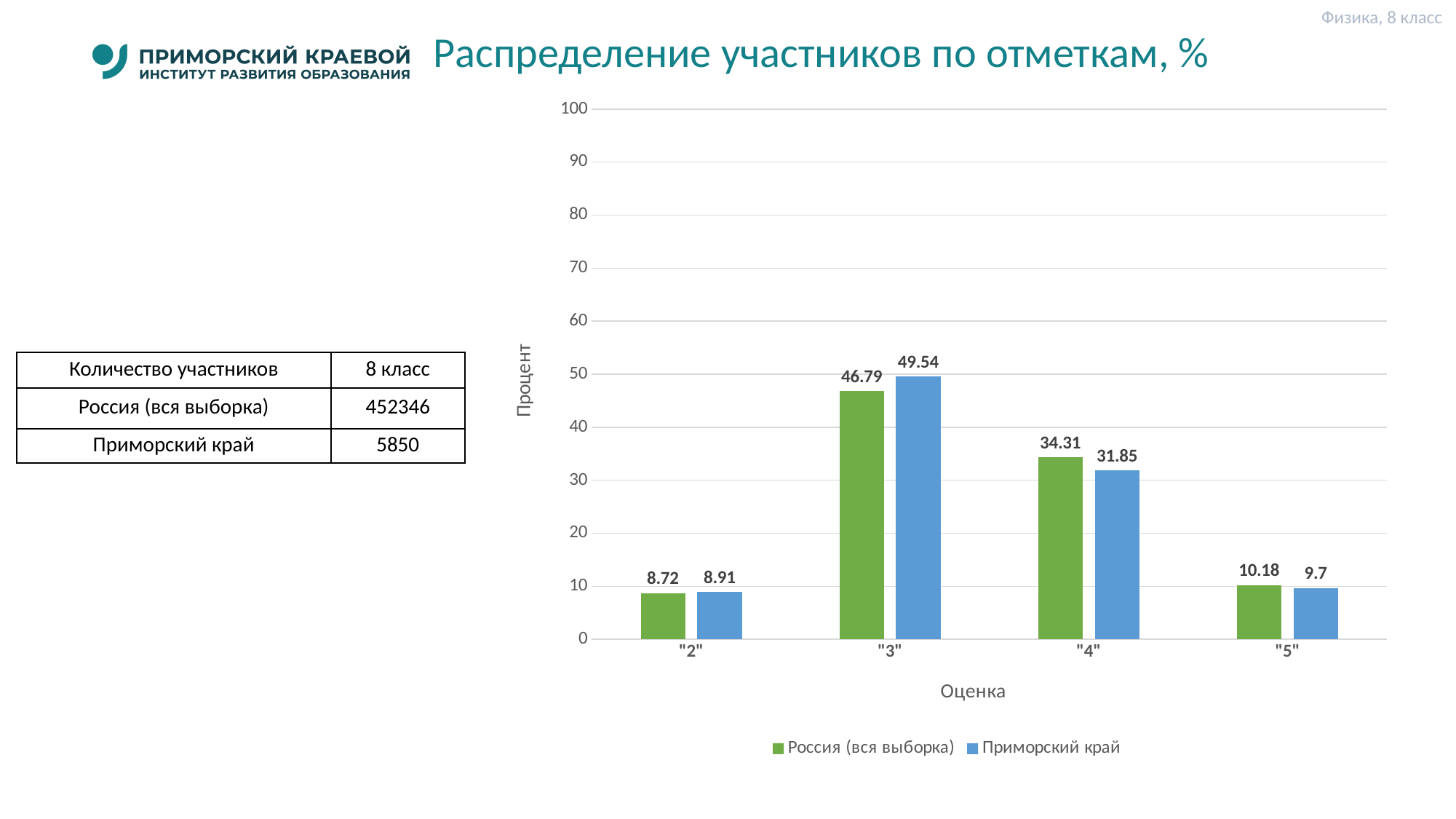

Физика, 8 класс
# Распределение участников по отметкам, %

### Chart

| Category | Россия (вся выборка) | Приморский край |
|---|---|---|
| "2" | 8.72 | 8.91 |
| "3" | 46.79 | 49.54 |
| "4" | 34.31 | 31.85 |
| "5" | 10.18 | 9.7 |
| Количество участников | 8 класс |
| --- | --- |
| Россия (вся выборка) | 452346 |
| Приморский край | 5850 |